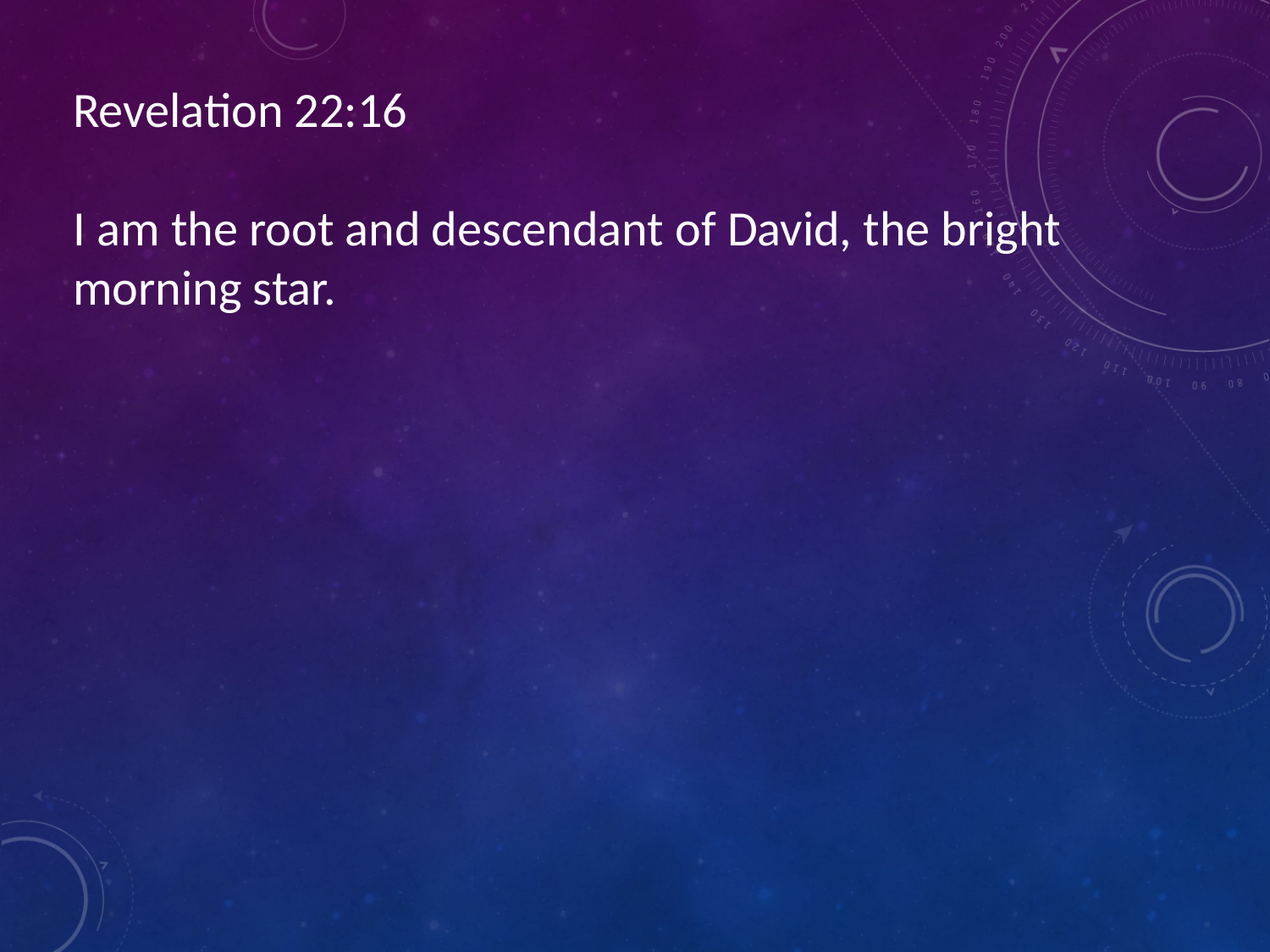

Revelation 22:16

I am the root and descendant of David, the bright morning star.